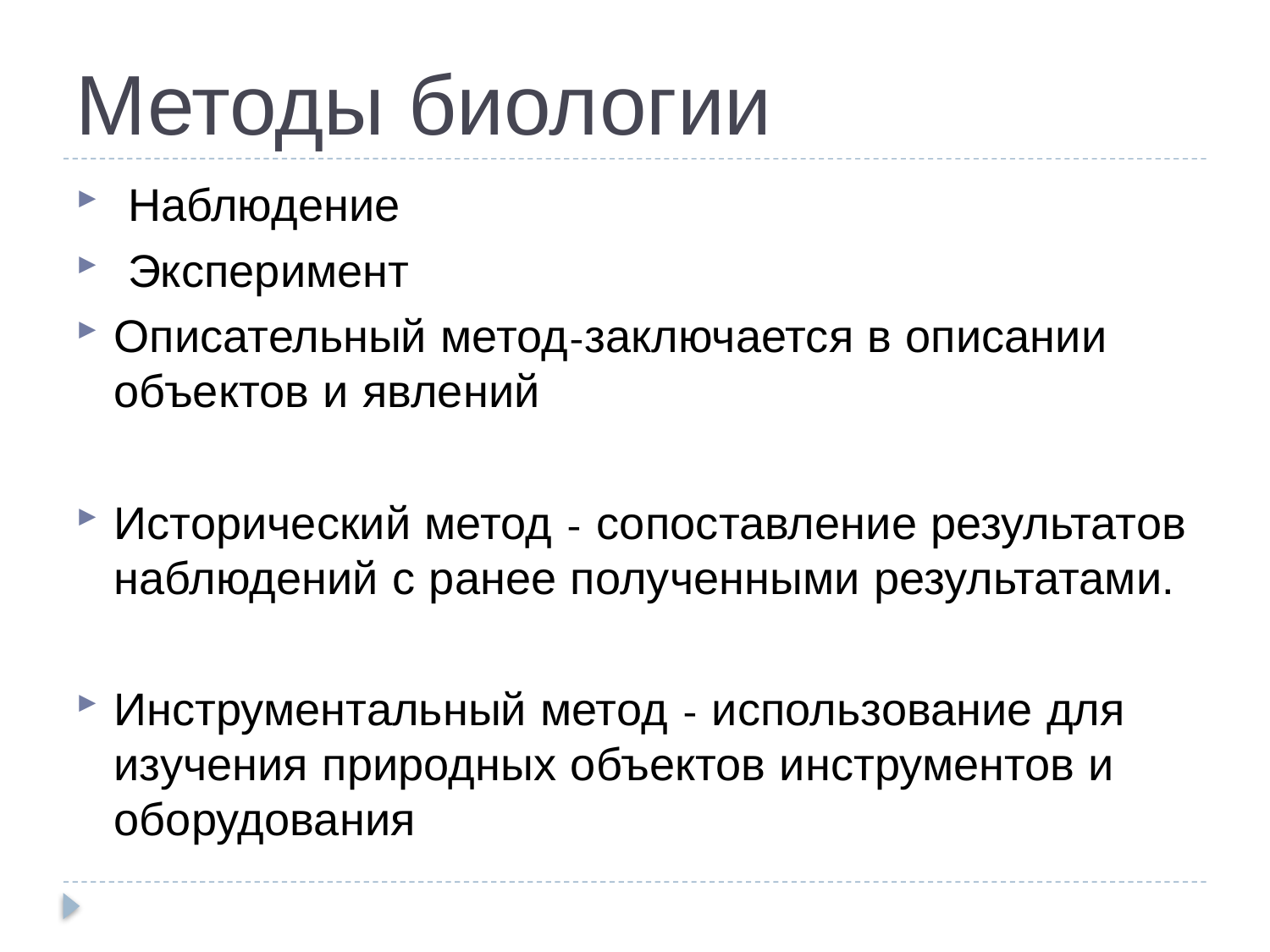

# Методы биологии
 Наблюдение
 Эксперимент
Описательный метод-заключается в описании объектов и явлений

Исторический метод - сопоставление результатов на­блюдений с ранее полученными результатами.

Инструментальный метод - использование для изуче­ния природных объектов инструментов и оборудования